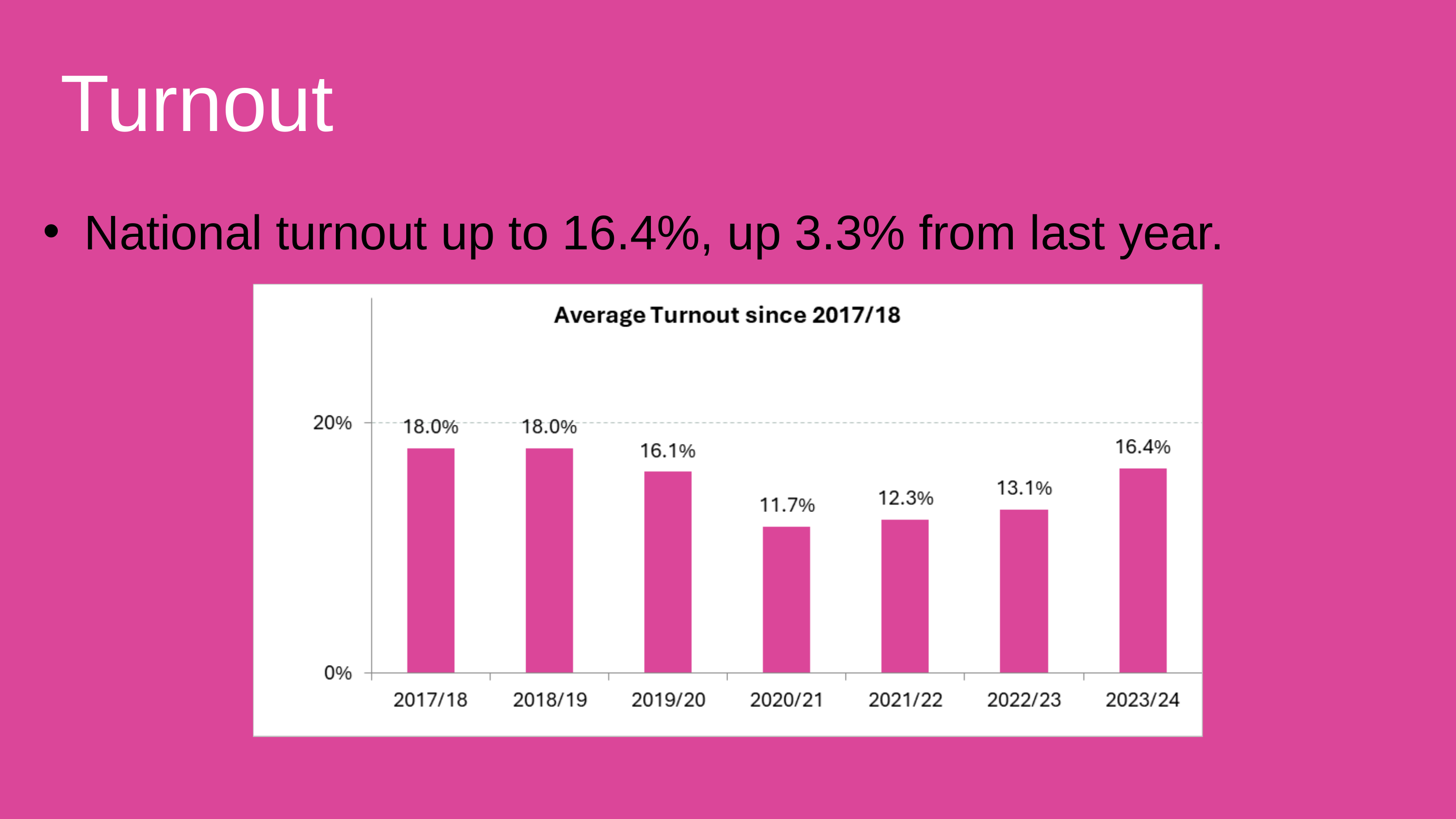

Turnout
National turnout up to 16.4%, up 3.3% from last year.